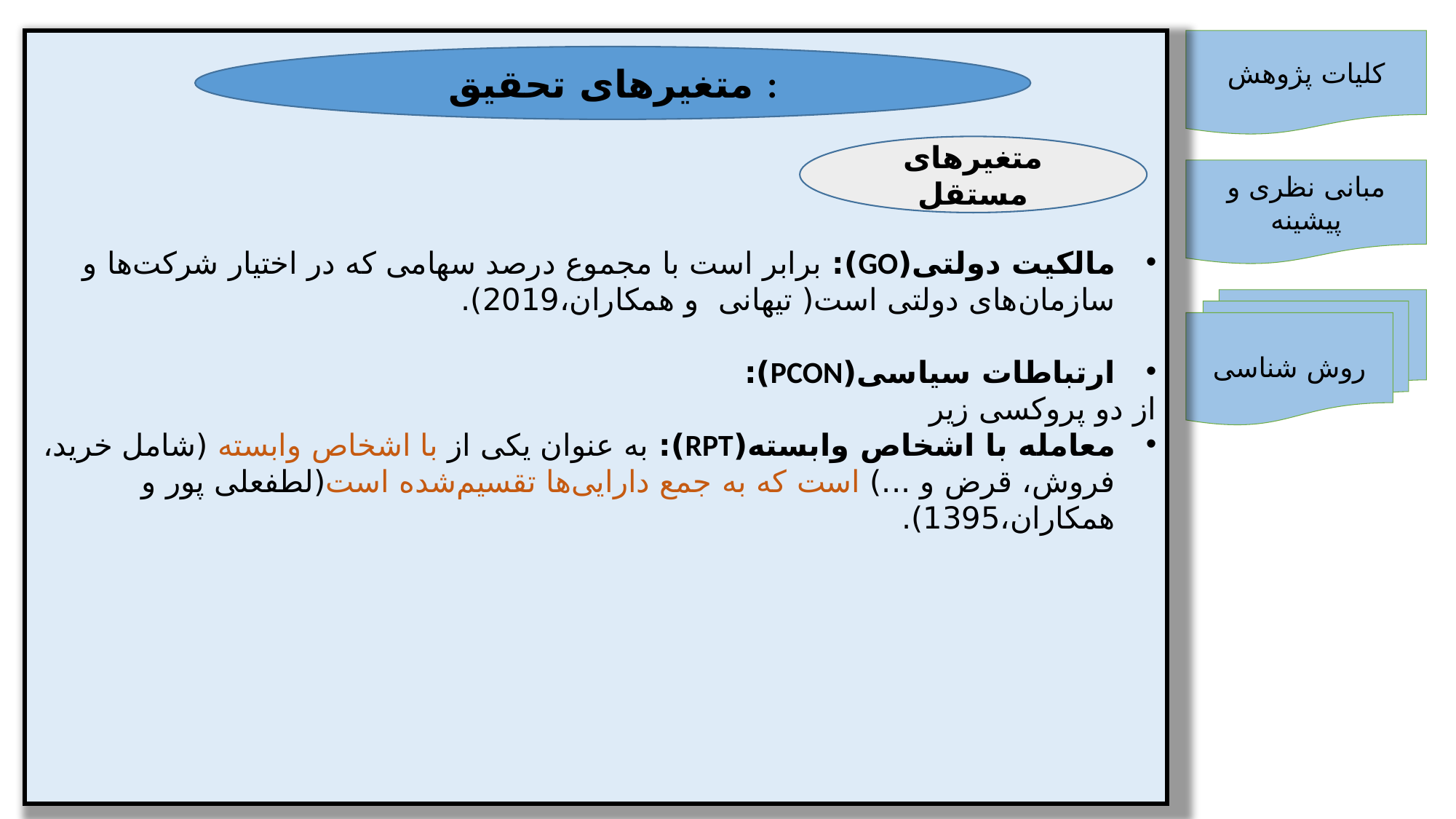

مالکیت دولتی(GO): برابر است با مجموع درصد سهامی که در اختیار شرکت‌ها و سازمان‌های دولتی است( تیهانی  و همکاران،2019).

ارتباطات سیاسی(PCON):
از دو پروکسی زیر
معامله با اشخاص وابسته(RPT): به عنوان یکی از با اشخاص وابسته (شامل خرید، فروش، قرض و ...) است که به جمع دارایی‌ها تقسیم‌شده است(لطفعلی پور و همکاران،1395).
کلیات پژوهش
متغیرهای تحقیق :
متغیرهای مستقل
مبانی نظری و پیشینه
روش شناسی